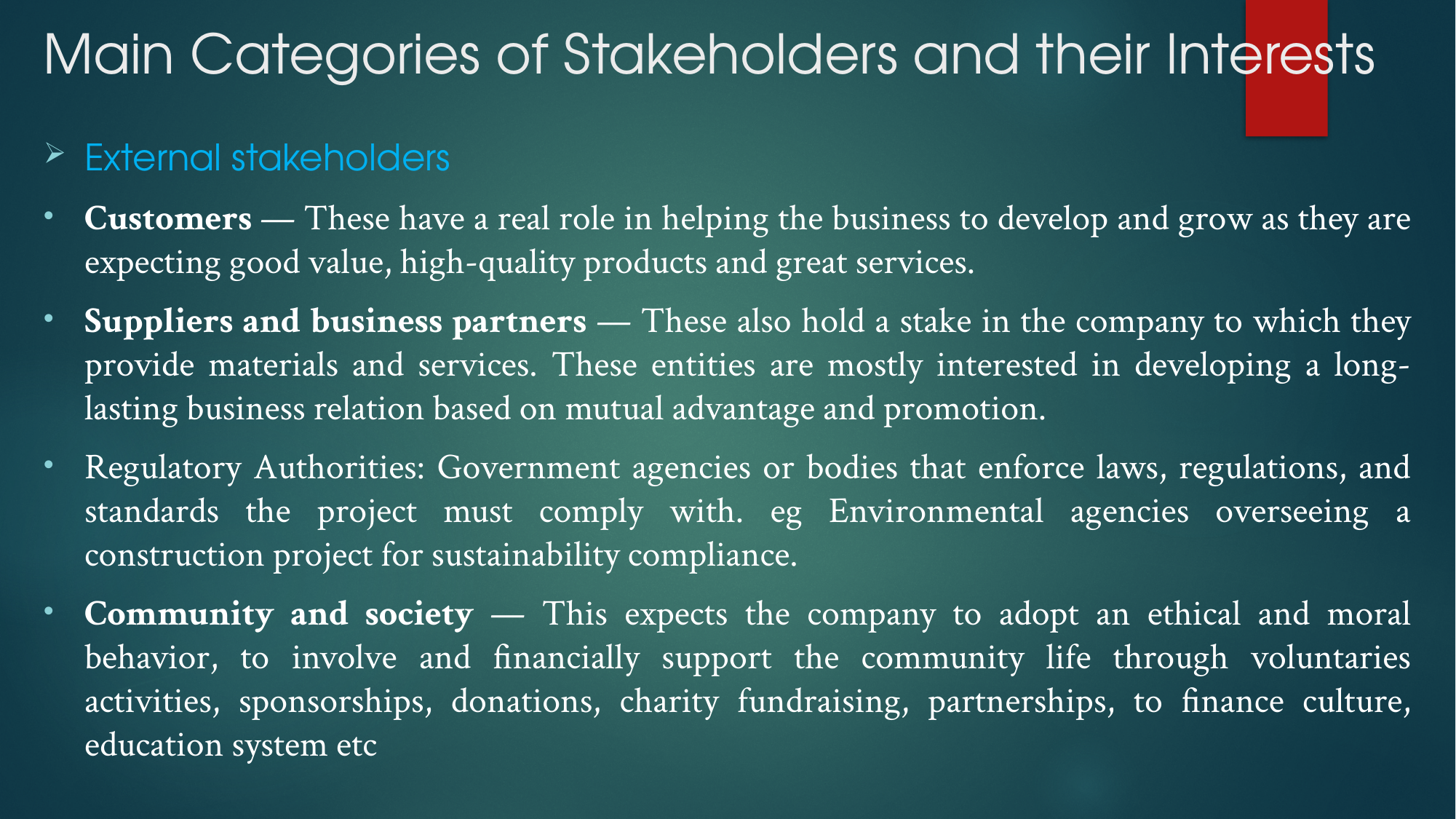

# Main Categories of Stakeholders and their Interests
External stakeholders
Customers — These have a real role in helping the business to develop and grow as they are expecting good value, high-quality products and great services.
Suppliers and business partners — These also hold a stake in the company to which they provide materials and services. These entities are mostly interested in developing a long-lasting business relation based on mutual advantage and promotion.
Regulatory Authorities: Government agencies or bodies that enforce laws, regulations, and standards the project must comply with. eg Environmental agencies overseeing a construction project for sustainability compliance.
Community and society — This expects the company to adopt an ethical and moral behavior, to involve and financially support the community life through voluntaries activities, sponsorships, donations, charity fundraising, partnerships, to finance culture, education system etc